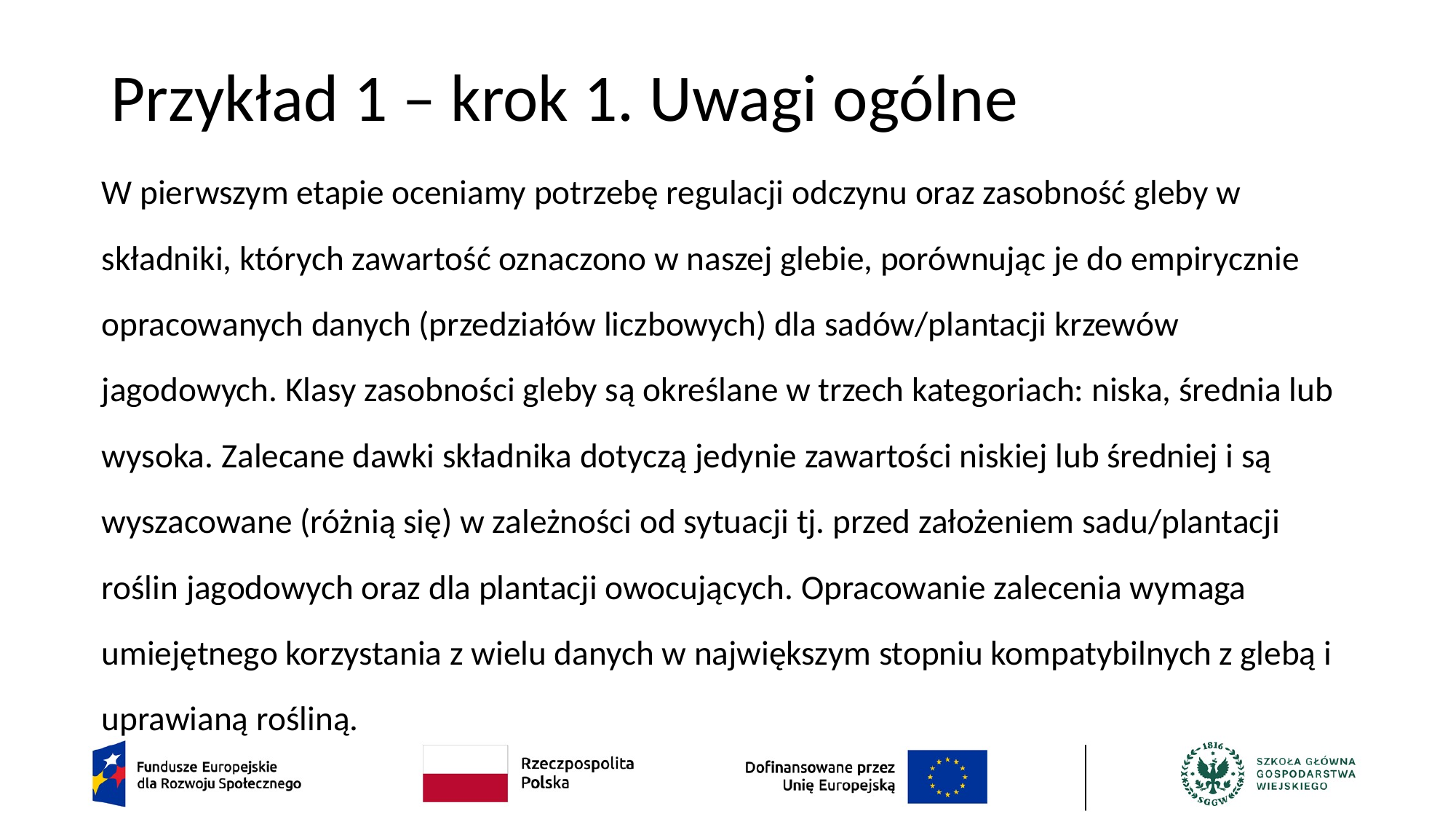

# Przykład 1 – krok 1. Uwagi ogólne
W pierwszym etapie oceniamy potrzebę regulacji odczynu oraz zasobność gleby w składniki, których zawartość oznaczono w naszej glebie, porównując je do empirycznie opracowanych danych (przedziałów liczbowych) dla sadów/plantacji krzewów jagodowych. Klasy zasobności gleby są określane w trzech kategoriach: niska, średnia lub wysoka. Zalecane dawki składnika dotyczą jedynie zawartości niskiej lub średniej i są wyszacowane (różnią się) w zależności od sytuacji tj. przed założeniem sadu/plantacji roślin jagodowych oraz dla plantacji owocujących. Opracowanie zalecenia wymaga umiejętnego korzystania z wielu danych w największym stopniu kompatybilnych z glebą i uprawianą rośliną.